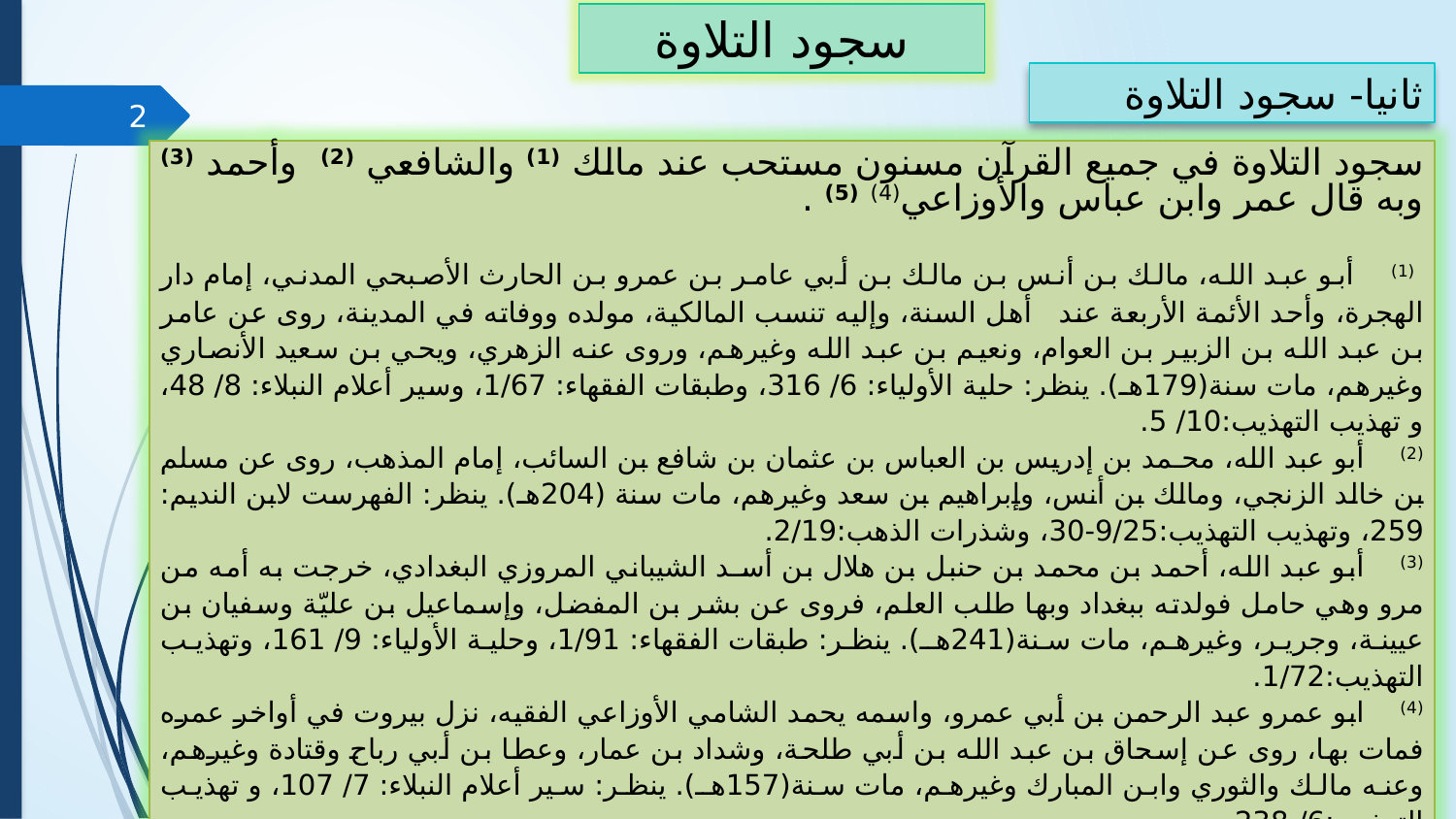

سجود التلاوة
ثانيا- سجود التلاوة
2
سجود التلاوة في جميع القرآن مسنون مستحب عند مالك (1) والشافعي (2)  وأحمد (3) وبه قال عمر وابن عباس والأوزاعي(4) (5) .

 (1)    أبو عبد الله، مالك بن أنس بن مالك بن أبي عامر بن عمرو بن الحارث الأصبحي المدني، إمام دار الهجرة، وأحد الأئمة الأربعة عند   أهل السنة، وإليه تنسب المالكية، مولده ووفاته في المدينة، روى عن عامر بن عبد الله بن الزبير بن العوام، ونعيم بن عبد الله وغيرهم، وروى عنه الزهري، ويحي بن سعيد الأنصاري وغيرهم، مات سنة(179هـ). ينظر: حلية الأولياء: 6/ 316، وطبقات الفقهاء: 1/67، وسير أعلام النبلاء: 8/ 48، و تهذيب التهذيب:10/ 5.
(2)    أبو عبد الله، محـمد بن إدريس بن العباس بن عثمان بن شافع بن السائب، إمام المذهب، روى عن مسلم بن خالد الزنجي، ومالك بن أنس، وإبراهيم بن سعد وغيرهم، مات سنة (204هـ). ينظر: الفهرست لابن النديم: 259، وتهذيب التهذيب:9/25-30، وشذرات الذهب:2/19.
(3)    أبو عبد الله، أحمد بن محمد بن حنبل بن هلال بن أسـد الشيباني المروزي البغدادي، خرجت به أمه من مرو وهي حامل فولدته ببغداد وبها طلب العلم، فروى عن بشر بن المفضل، وإسماعيل بن عليّة وسفيان بن عيينة، وجرير، وغيرهم، مات سنة(241هـ). ينظر: طبقات الفقهاء: 1/91، وحلية الأولياء: 9/ 161، وتهذيب التهذيب:1/72.
(4)    ابو عمرو عبد الرحمن بن أبي عمرو، واسمه يحمد الشامي الأوزاعي الفقيه، نزل بيروت في أواخر عمره فمات بها، روى عن إسحاق بن عبد الله بن أبي طلحة، وشداد بن عمار، وعطا بن أبي رباح وقتادة وغيرهم، وعنه مالك والثوري وابن المبارك وغيرهم، مات سنة(157هـ). ينظر: سير أعلام النبلاء: 7/ 107، و تهذيب التهذيب:6/ 238،
(5)    ينظر: الأم، 1/136، والخلاف: 1/425، والمغني لابن قدامة: 1/624 والمجموع: 4/61، وإرشاد الساري: 2/281.